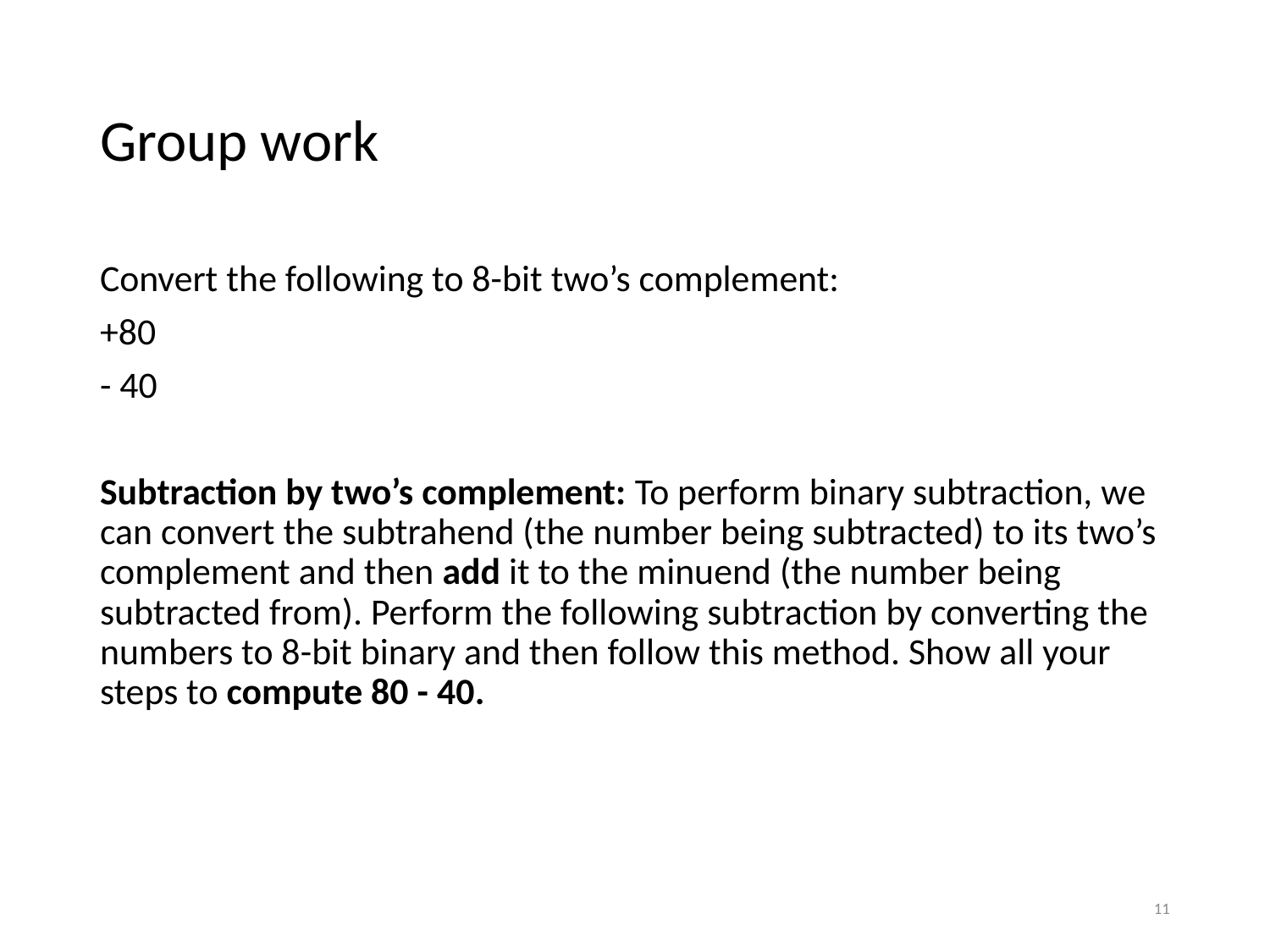

# Group work
Convert the following to 8-bit two’s complement:
+80
- 40

Subtraction by two’s complement: To perform binary subtraction, we can convert the subtrahend (the number being subtracted) to its two’s complement and then add it to the minuend (the number being subtracted from). Perform the following subtraction by converting the numbers to 8-bit binary and then follow this method. Show all your steps to compute 80 - 40.
11